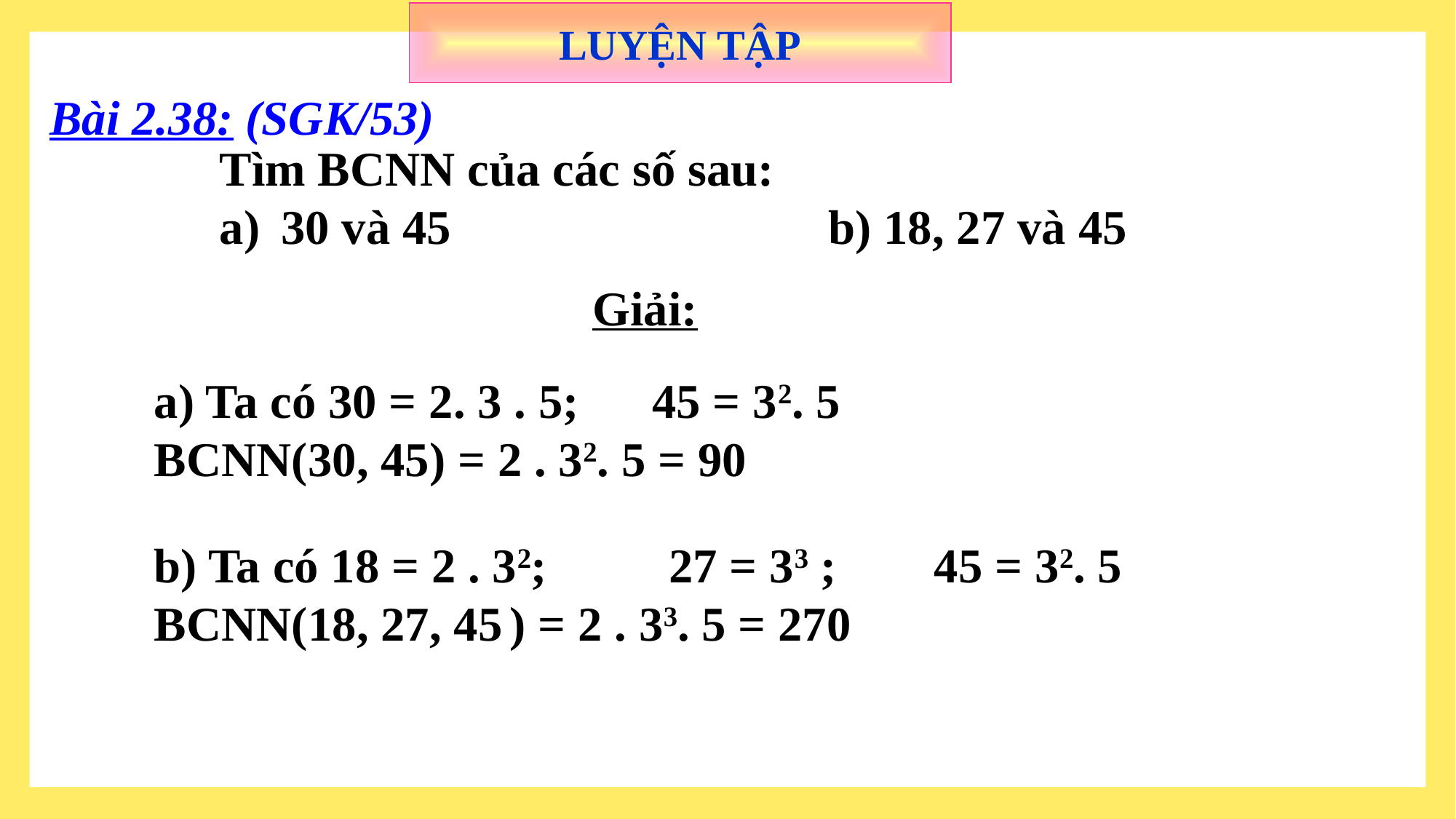

LUYỆN TẬP
Bài 2.38: (SGK/53)
Tìm BCNN của các số sau:
30 và 45                               b) 18, 27 và 45
Giải:
a) Ta có 30 = 2. 3 . 5;      45 = 32. 5
BCNN(30, 45) = 2 . 32. 5 = 90
b) Ta có 18 = 2 . 32;          27 = 33 ;        45 = 32. 5
BCNN(18, 27, 45 ) = 2 . 33. 5 = 270